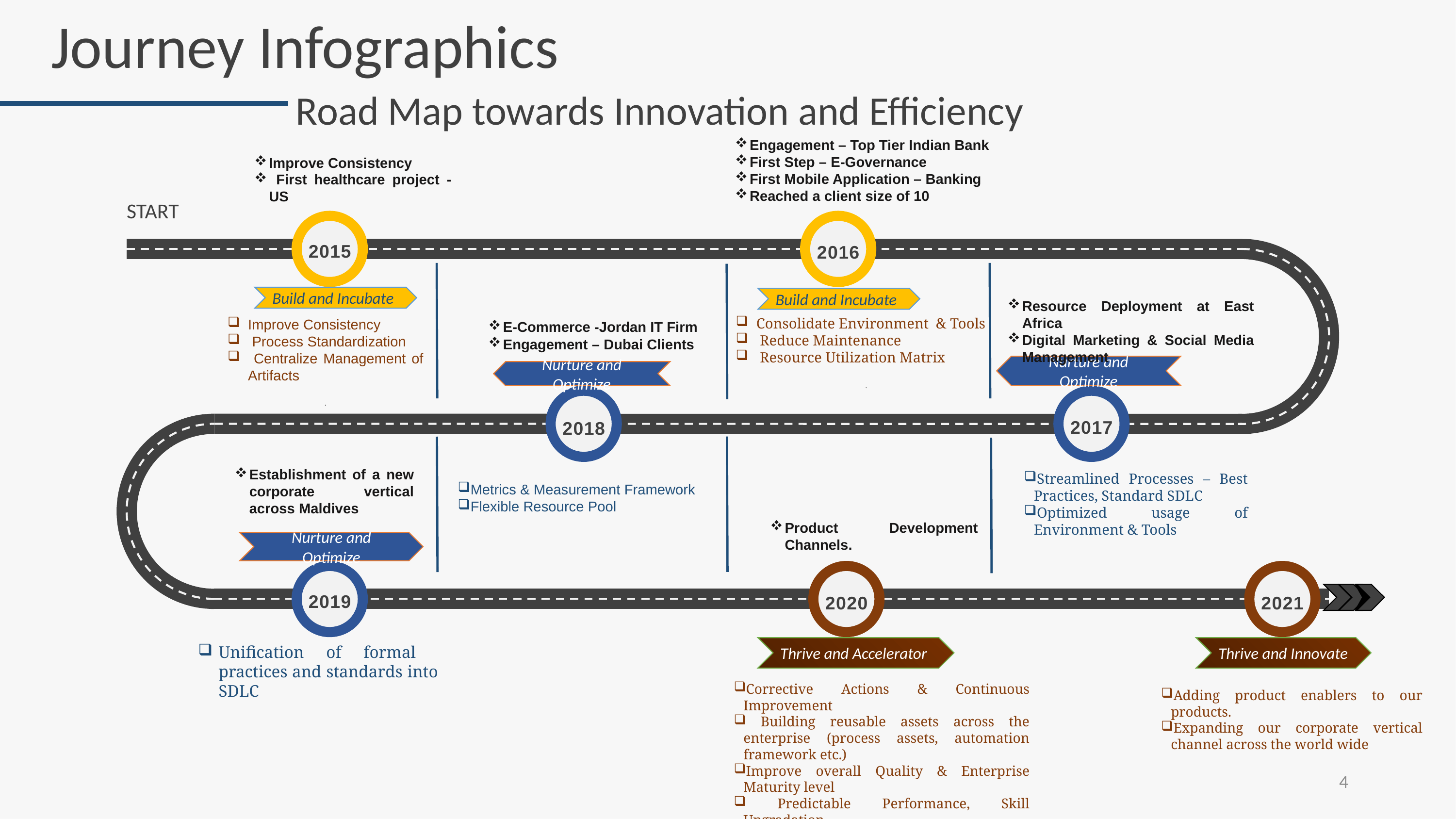

Journey Infographics
Road Map towards Innovation and Efficiency
Engagement – Top Tier Indian Bank
First Step – E-Governance
First Mobile Application – Banking
Reached a client size of 10
Improve Consistency
 First healthcare project - US
START

2015

2016

2018

2017

2019

2020
Build and Incubate
Build and Incubate
Resource Deployment at East Africa
Digital Marketing & Social Media Management
E-Commerce -Jordan IT Firm
Engagement – Dubai Clients
Consolidate Environment  & Tools
 Reduce Maintenance
 Resource Utilization Matrix
.
Improve Consistency
 Process Standardization
 Centralize Management of Artifacts
.
Nurture and Optimize
Nurture and Optimize

Streamlined Processes – Best Practices, Standard SDLC
Optimized usage of Environment & Tools
Establishment of a new corporate vertical across Maldives
Metrics & Measurement Framework
Flexible Resource Pool
Product Development Channels.

Nurture and Optimize

2021

Thrive and Accelerator
Thrive and Innovate
Unification of formal  practices and standards into SDLC

Corrective Actions & Continuous Improvement
 Building reusable assets across the enterprise (process assets, automation framework etc.)
Improve overall Quality & Enterprise Maturity level
 Predictable Performance, Skill Upgradation

Adding product enablers to our products.
Expanding our corporate vertical channel across the world wide
4